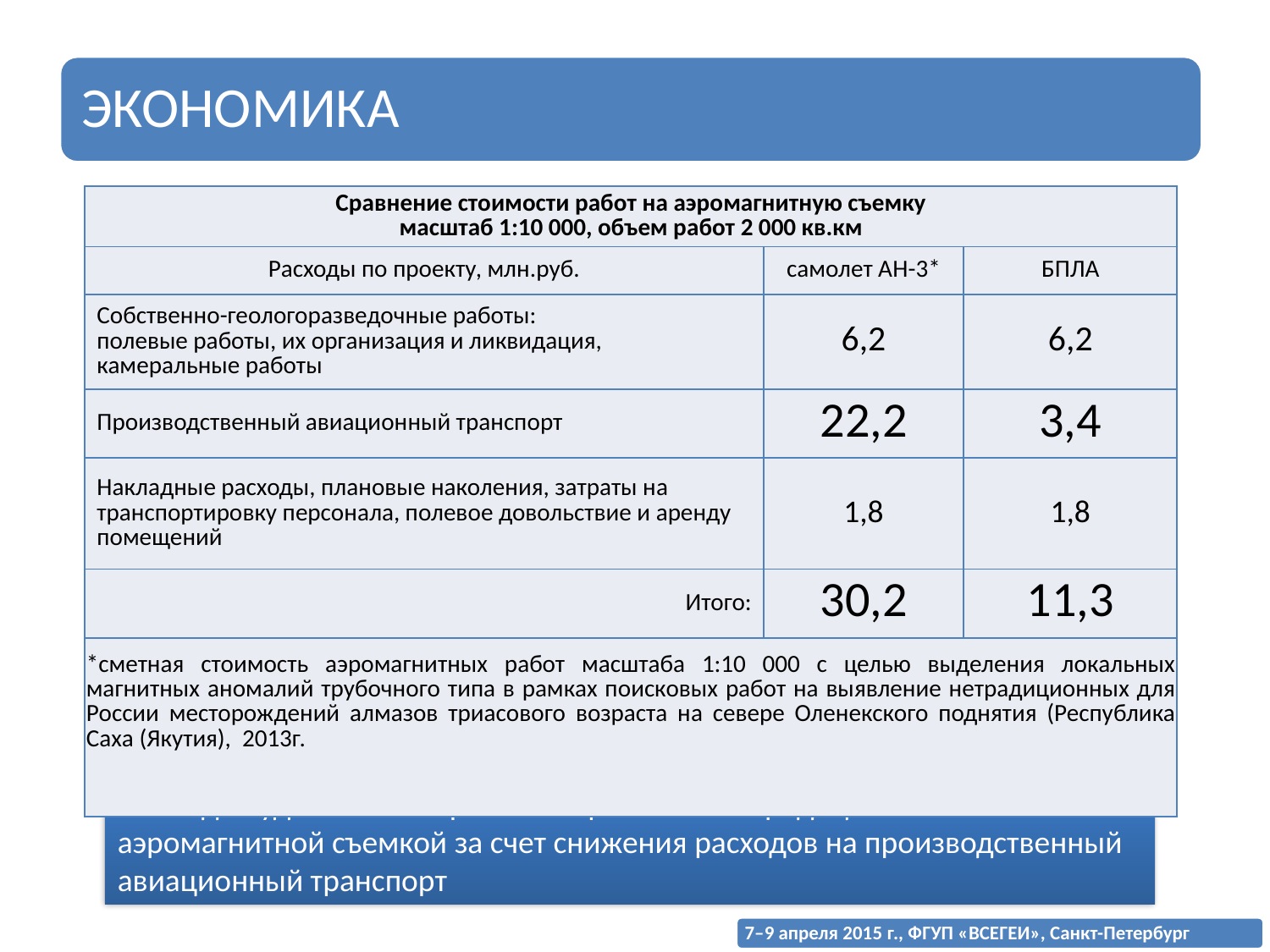

ЭКОНОМИКА
| Сравнение стоимости работ на аэромагнитную съемку масштаб 1:10 000, объем работ 2 000 кв.км |  |  |
| --- | --- | --- |
| Расходы по проекту, млн.руб. | самолет АН-3\* | БПЛА |
| Собственно-геологоразведочные работы: полевые работы, их организация и ликвидация, камеральные работы | 6,2 | 6,2 |
| Производственный авиационный транспорт | 22,2 | 3,4 |
| Накладные расходы, плановые наколения, затраты на транспортировку персонала, полевое довольствие и аренду помещений | 1,8 | 1,8 |
| Итого: | 30,2 | 11,3 |
| \*сметная стоимость аэромагнитных работ масштаба 1:10 000 с целью выделения локальных магнитных аномалий трубочного типа в рамках поисковых работ на выявление нетрадиционных для России месторождений алмазов триасового возраста на севере Оленекского поднятия (Республика Саха (Якутия), 2013г. |  |  |
Очевидно удешевление работ по сравнению с традиционной аэромагнитной съемкой за счет снижения расходов на производственный авиационный транспорт
7–9 апреля 2015 г., ФГУП «ВСЕГЕИ», Санкт-Петербург